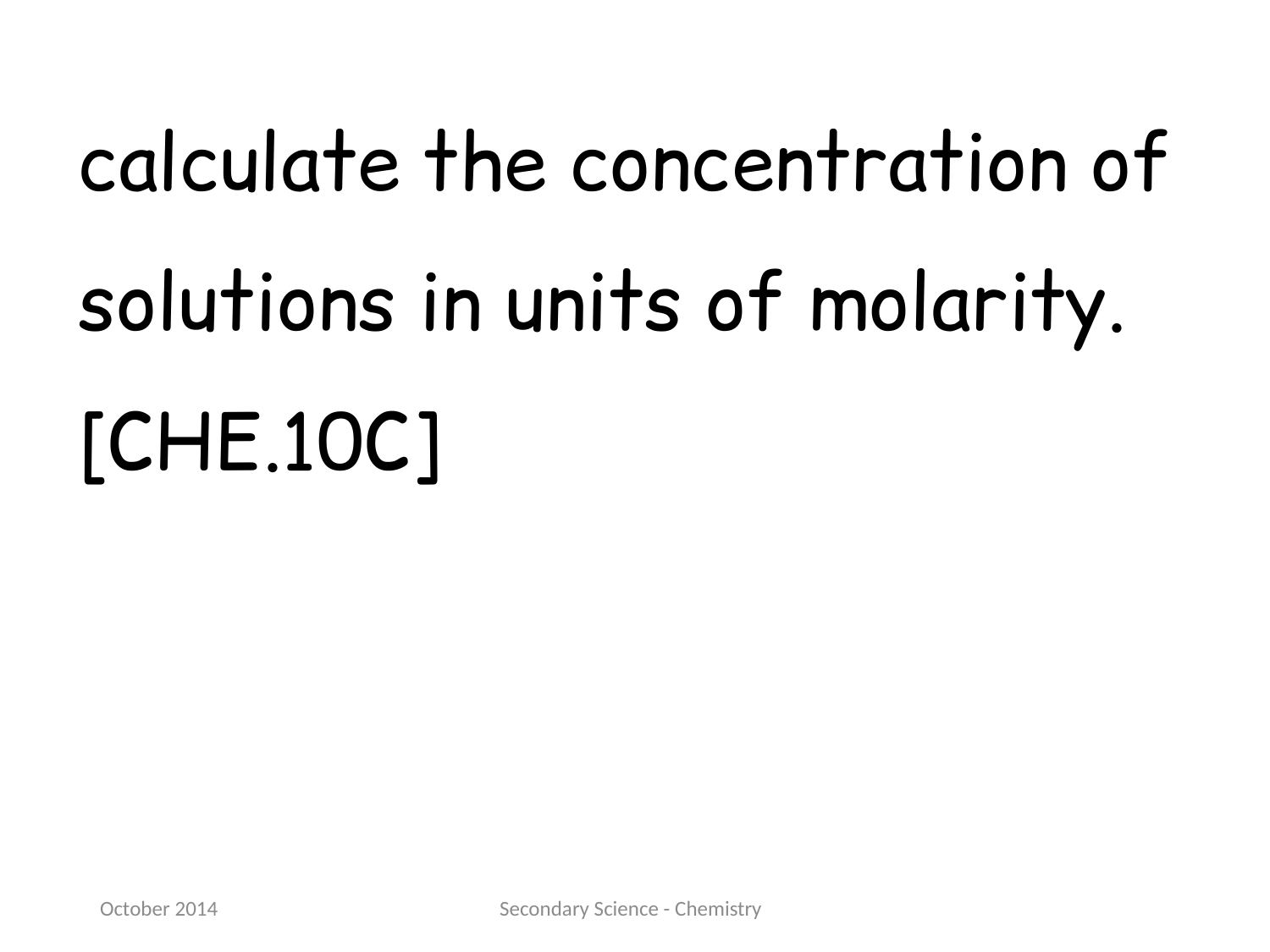

calculate the concentration of solutions in units of molarity.[CHE.10C]
October 2014
Secondary Science - Chemistry